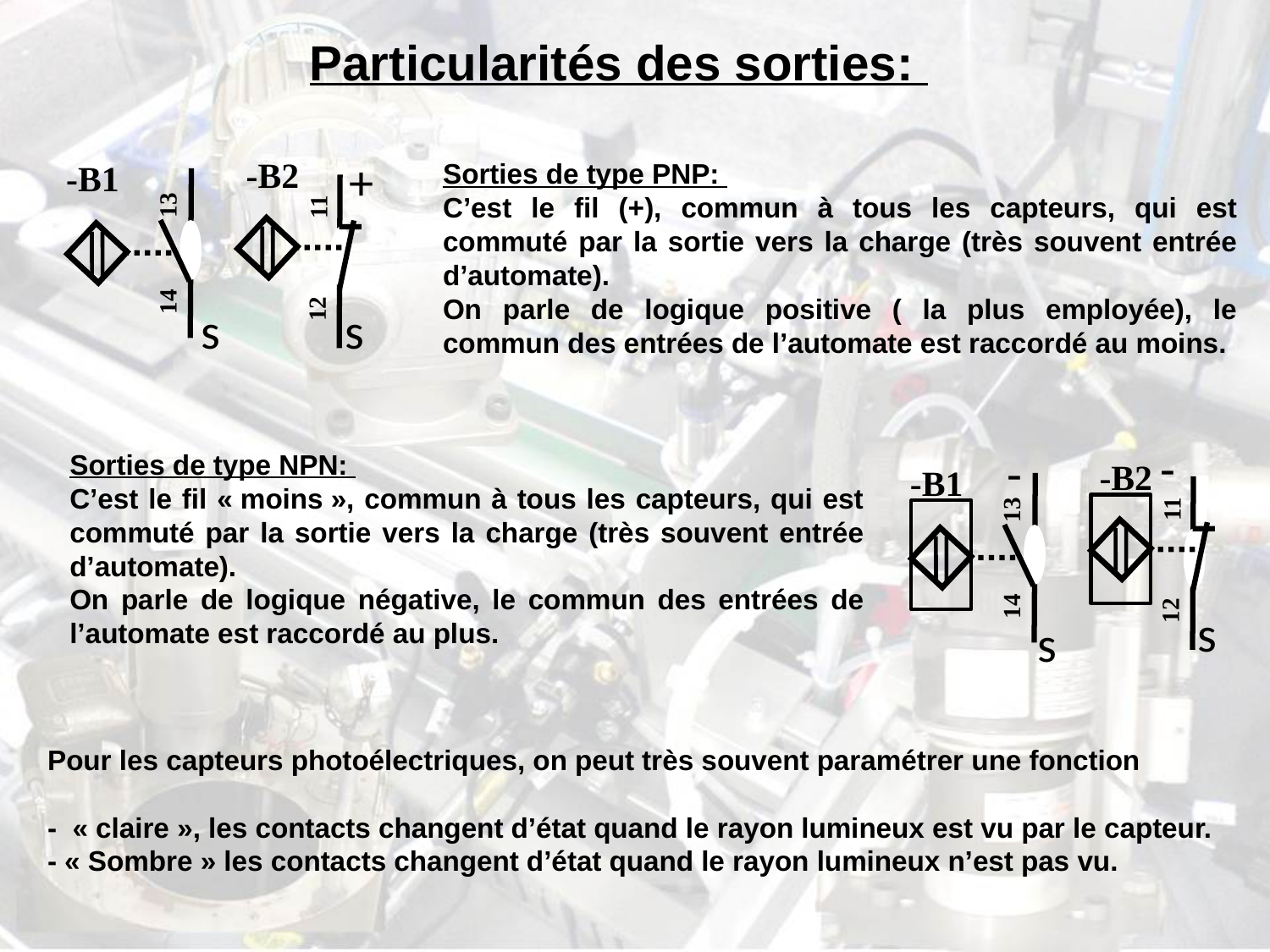

Particularités des sorties:
+
-B2

11

12
-B1

13

14
s
s
Sorties de type PNP:
C’est le fil (+), commun à tous les capteurs, qui est commuté par la sortie vers la charge (très souvent entrée d’automate).
On parle de logique positive ( la plus employée), le commun des entrées de l’automate est raccordé au moins.
-
-
-B2

11

12
-B1

13

14
s
s
Sorties de type NPN:
C’est le fil « moins », commun à tous les capteurs, qui est commuté par la sortie vers la charge (très souvent entrée d’automate).
On parle de logique négative, le commun des entrées de l’automate est raccordé au plus.
Pour les capteurs photoélectriques, on peut très souvent paramétrer une fonction

-  « claire », les contacts changent d’état quand le rayon lumineux est vu par le capteur.
- « Sombre » les contacts changent d’état quand le rayon lumineux n’est pas vu.